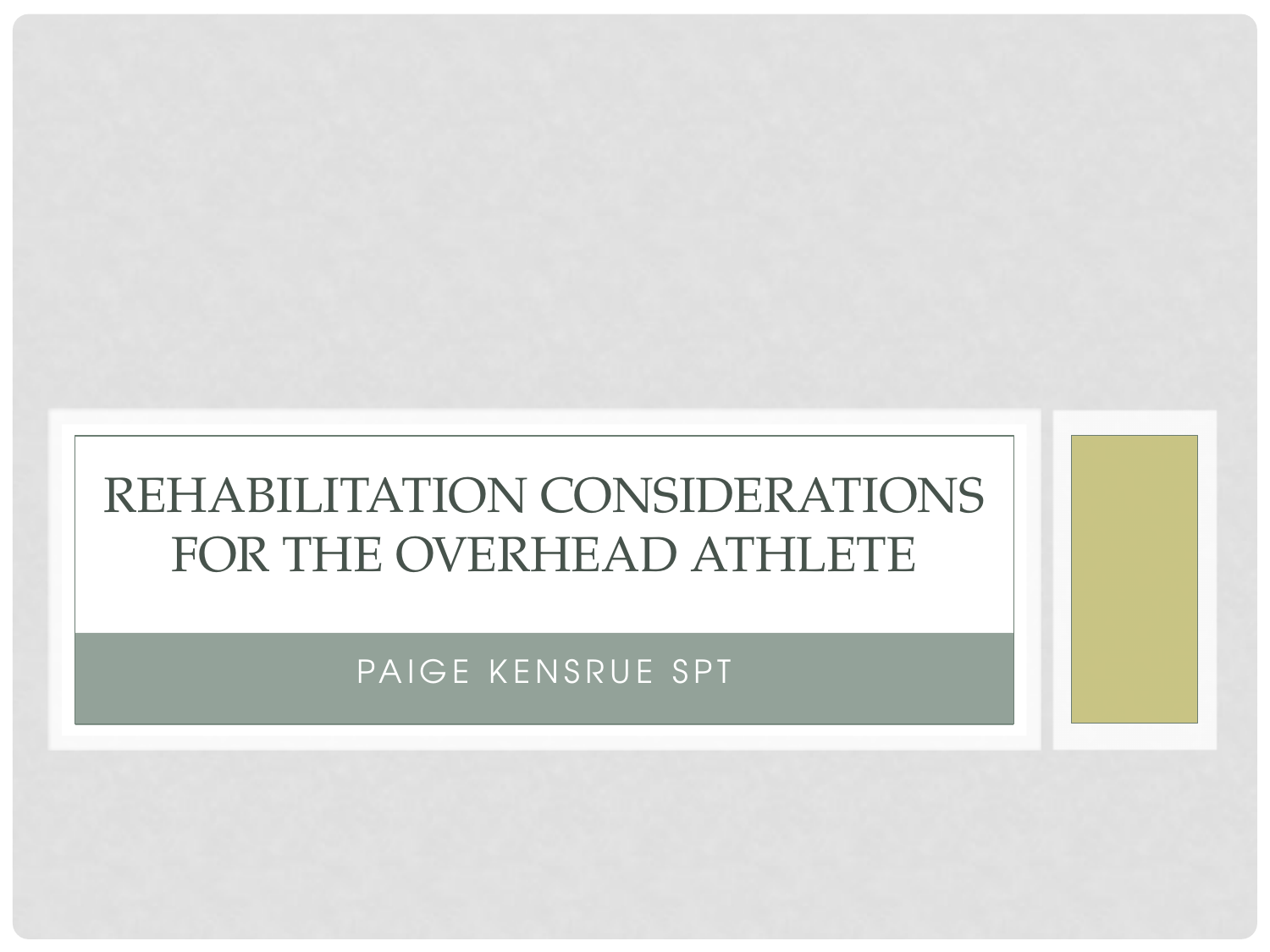

# rehabilitation Considerations for the Overhead athlete
Paige Kensrue SPT